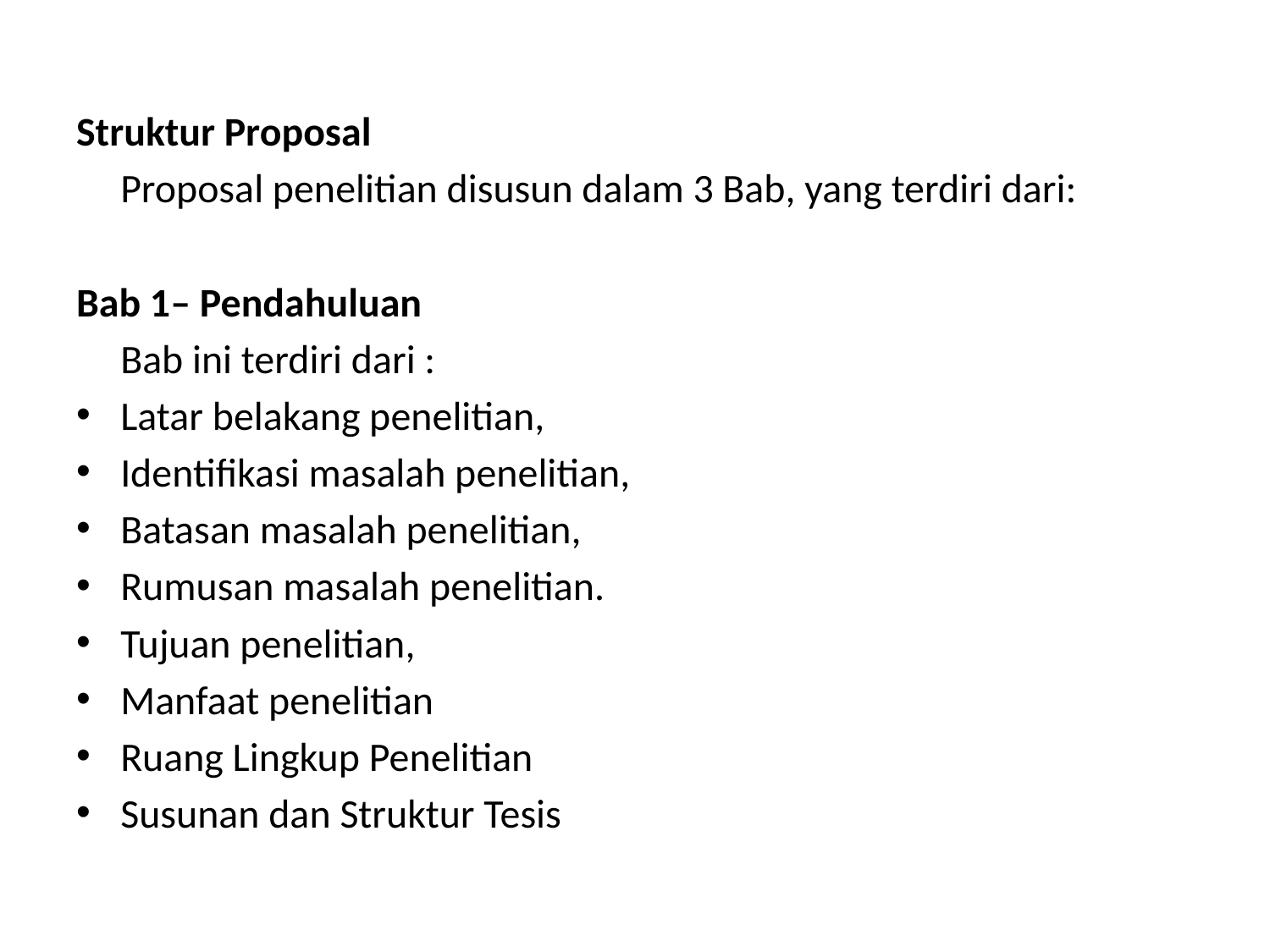

Struktur Proposal
	Proposal penelitian disusun dalam 3 Bab, yang terdiri dari:

Bab 1– Pendahuluan
	Bab ini terdiri dari :
Latar belakang penelitian,
Identifikasi masalah penelitian,
Batasan masalah penelitian,
Rumusan masalah penelitian.
Tujuan penelitian,
Manfaat penelitian
Ruang Lingkup Penelitian
Susunan dan Struktur Tesis